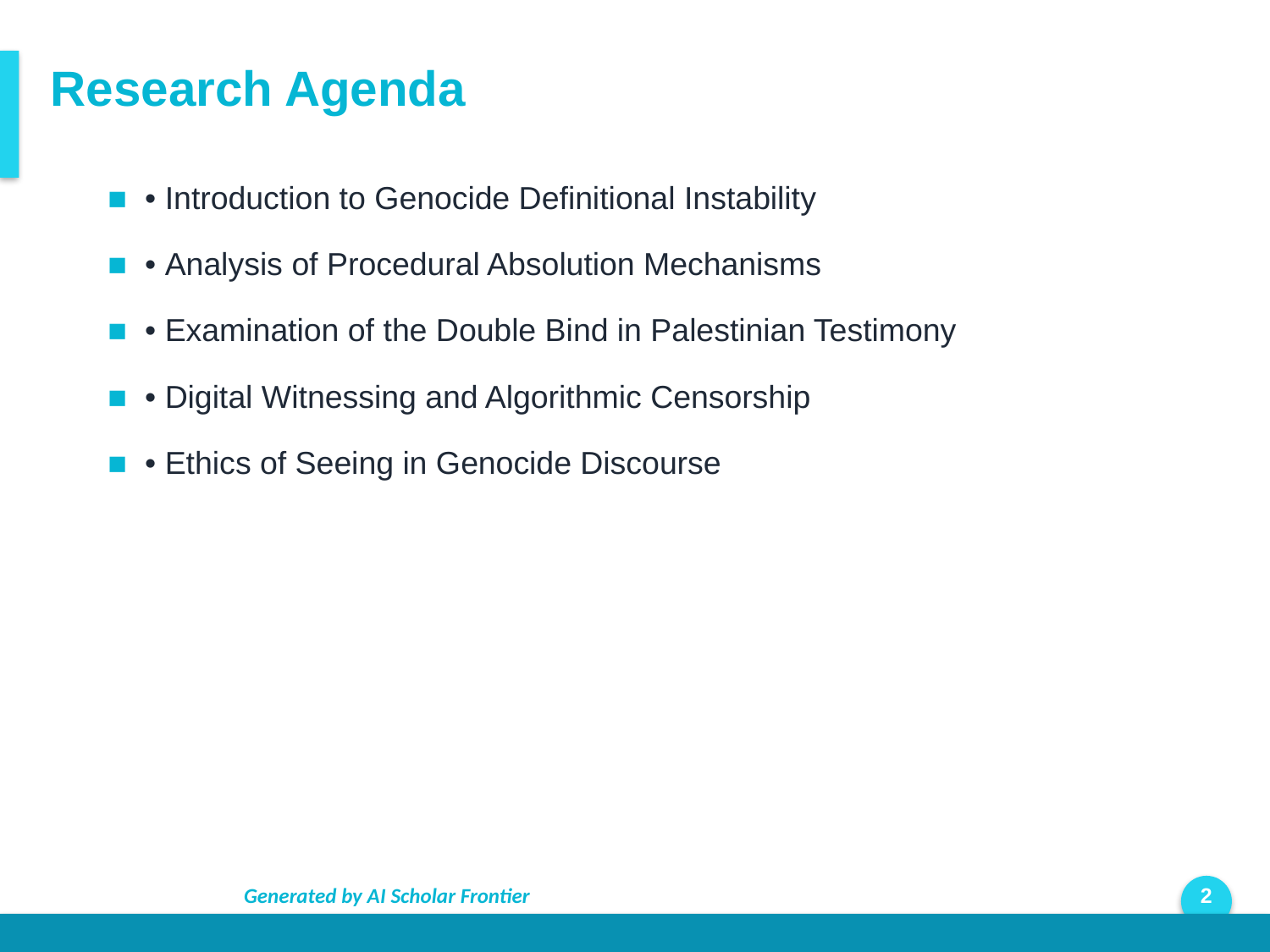

Research Agenda
■  • Introduction to Genocide Definitional Instability
■  • Analysis of Procedural Absolution Mechanisms
■  • Examination of the Double Bind in Palestinian Testimony
■  • Digital Witnessing and Algorithmic Censorship
■  • Ethics of Seeing in Genocide Discourse
Generated by AI Scholar Frontier

2